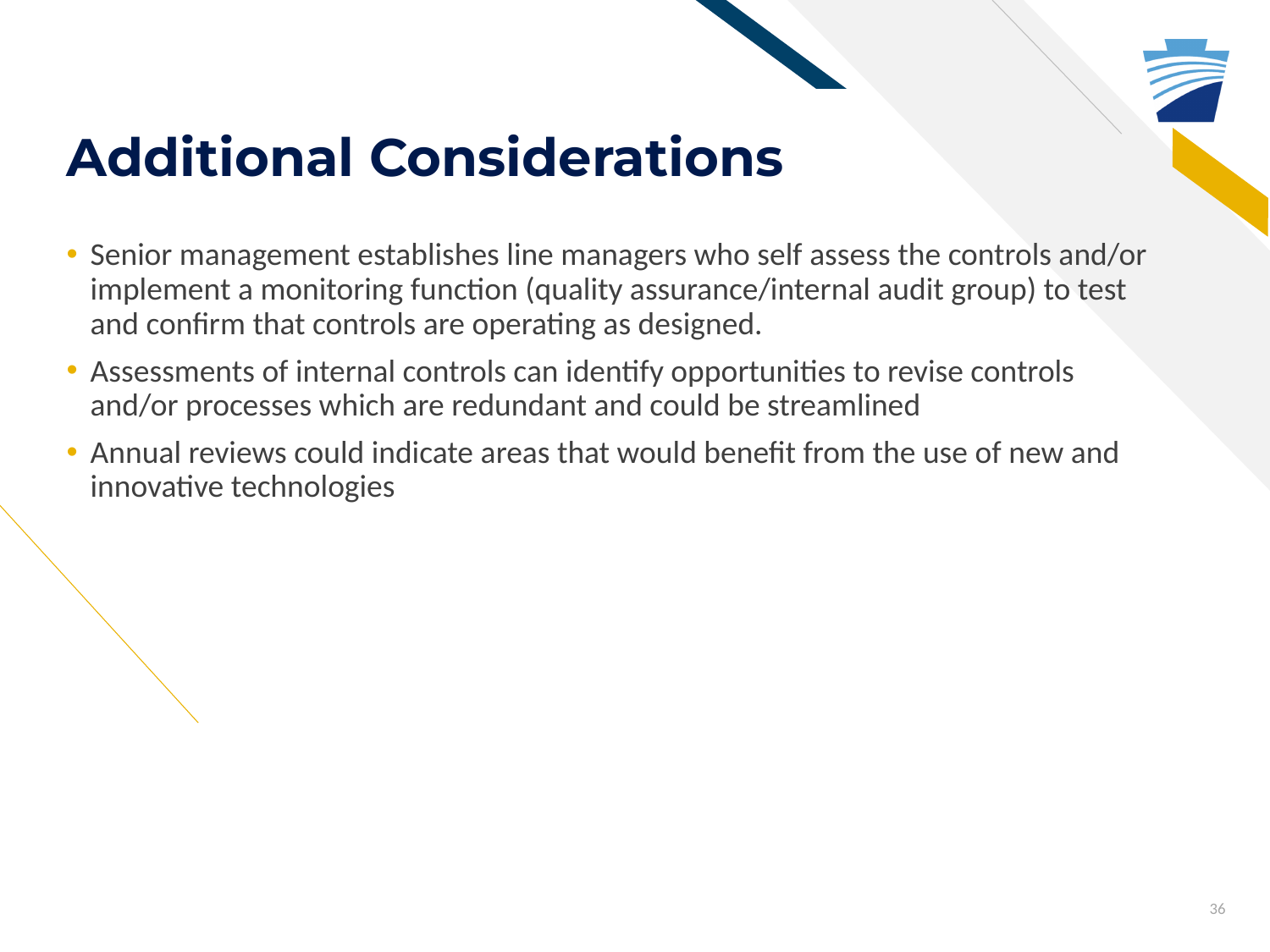

# Additional Considerations
Senior management establishes line managers who self assess the controls and/or implement a monitoring function (quality assurance/internal audit group) to test and confirm that controls are operating as designed.
Assessments of internal controls can identify opportunities to revise controls and/or processes which are redundant and could be streamlined
Annual reviews could indicate areas that would benefit from the use of new and innovative technologies

36